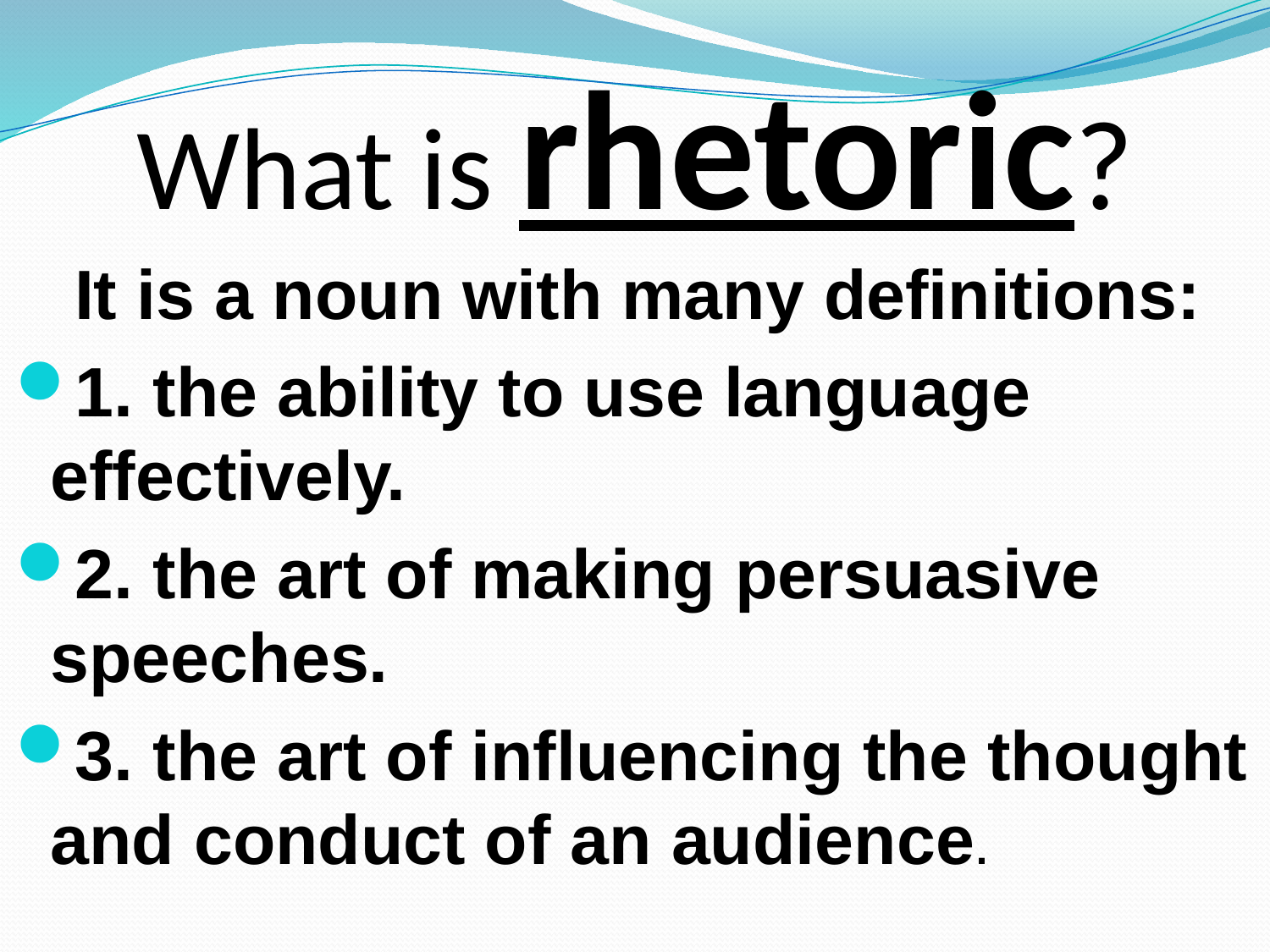

# What is rhetoric?
It is a noun with many definitions:
1. the ability to use language effectively.
2. the art of making persuasive speeches.
3. the art of influencing the thought and conduct of an audience.